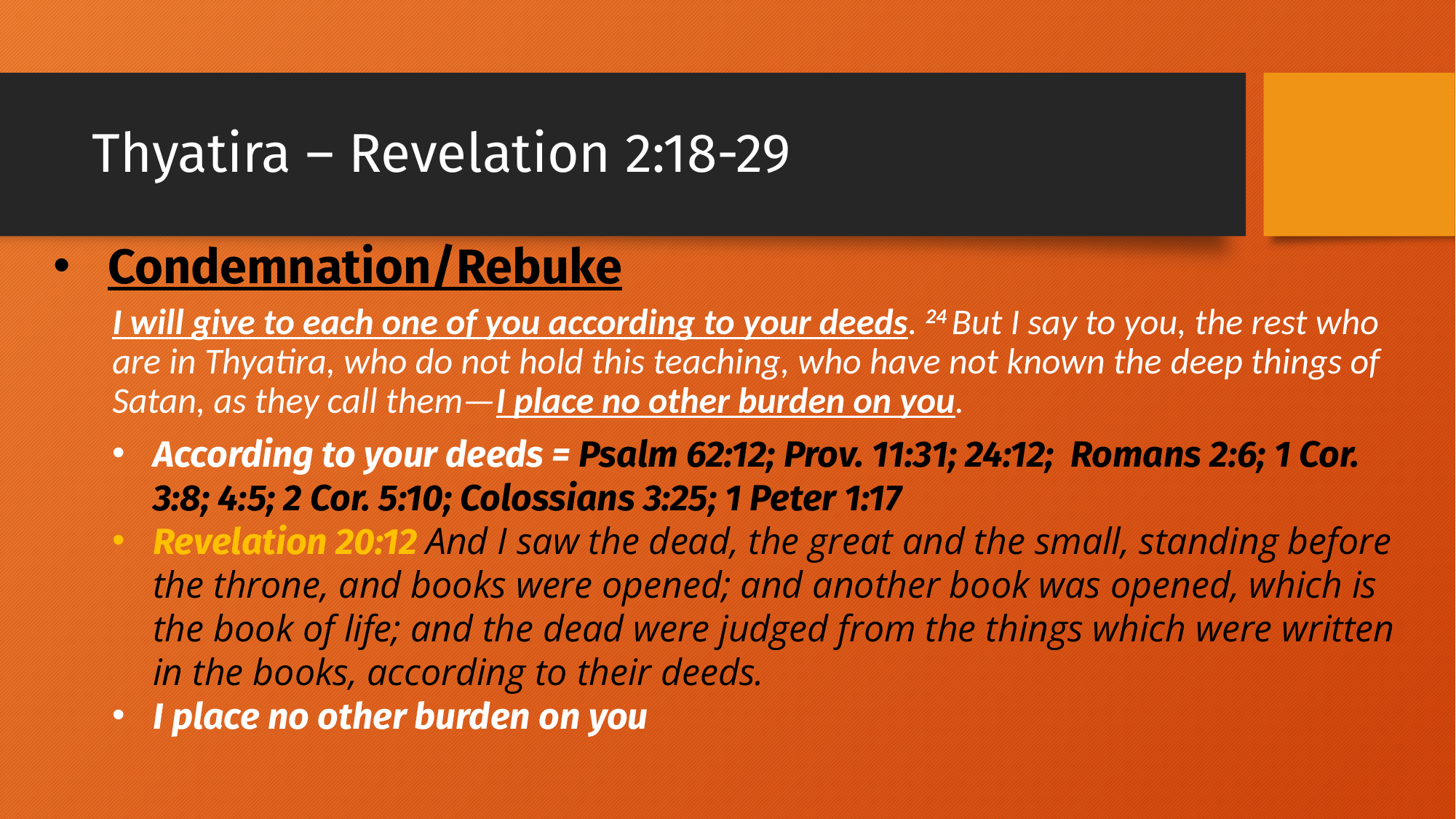

# Thyatira – Revelation 2:18-29
Condemnation/Rebuke
I will give to each one of you according to your deeds. 24 But I say to you, the rest who are in Thyatira, who do not hold this teaching, who have not known the deep things of Satan, as they call them—I place no other burden on you.
According to your deeds = Psalm 62:12; Prov. 11:31; 24:12;  Romans 2:6; 1 Cor. 3:8; 4:5; 2 Cor. 5:10; Colossians 3:25; 1 Peter 1:17
Revelation 20:12 And I saw the dead, the great and the small, standing before the throne, and books were opened; and another book was opened, which is the book of life; and the dead were judged from the things which were written in the books, according to their deeds.
I place no other burden on you